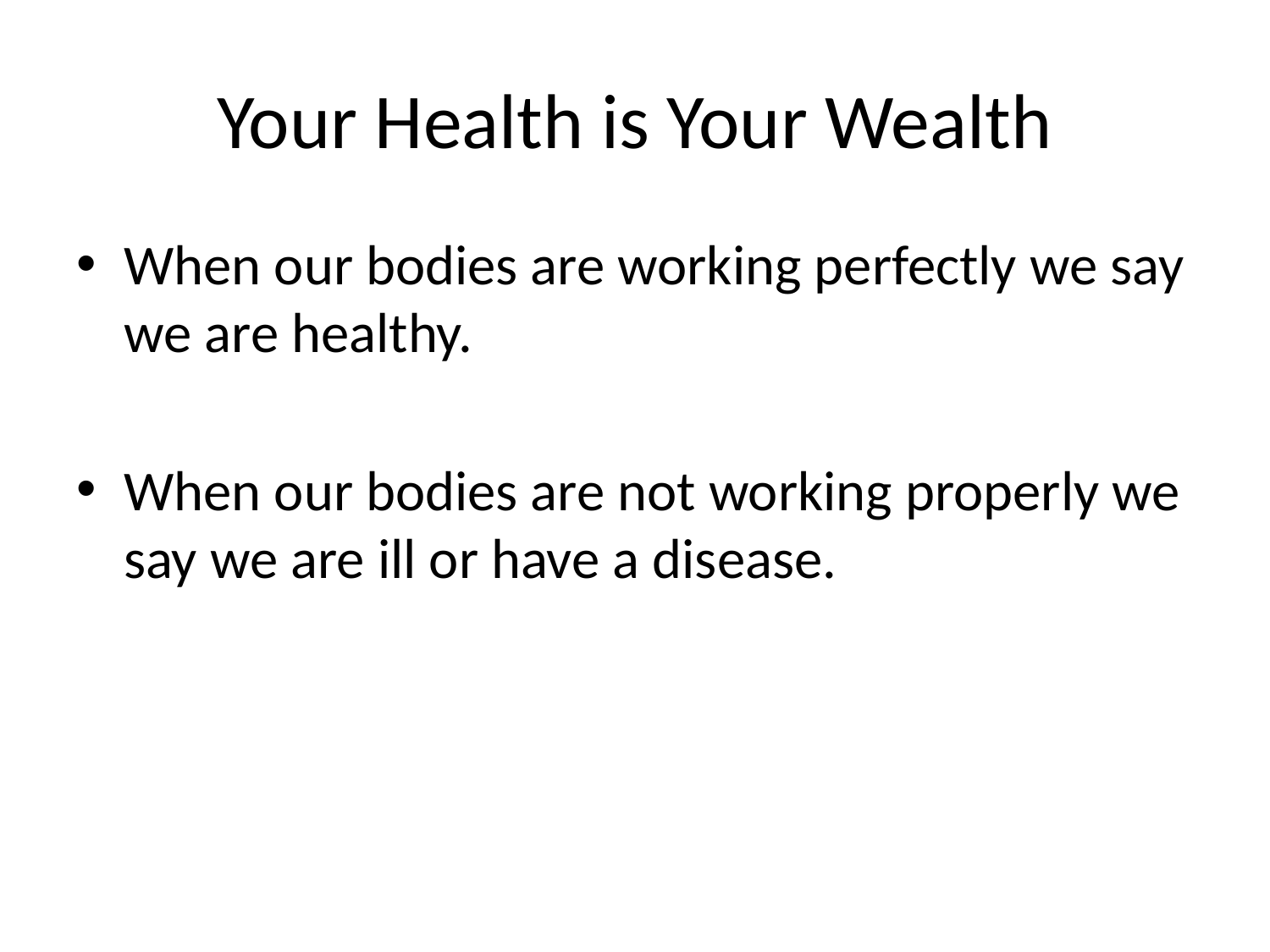

# Your Health is Your Wealth
When our bodies are working perfectly we say we are healthy.

When our bodies are not working properly we say we are ill or have a disease.